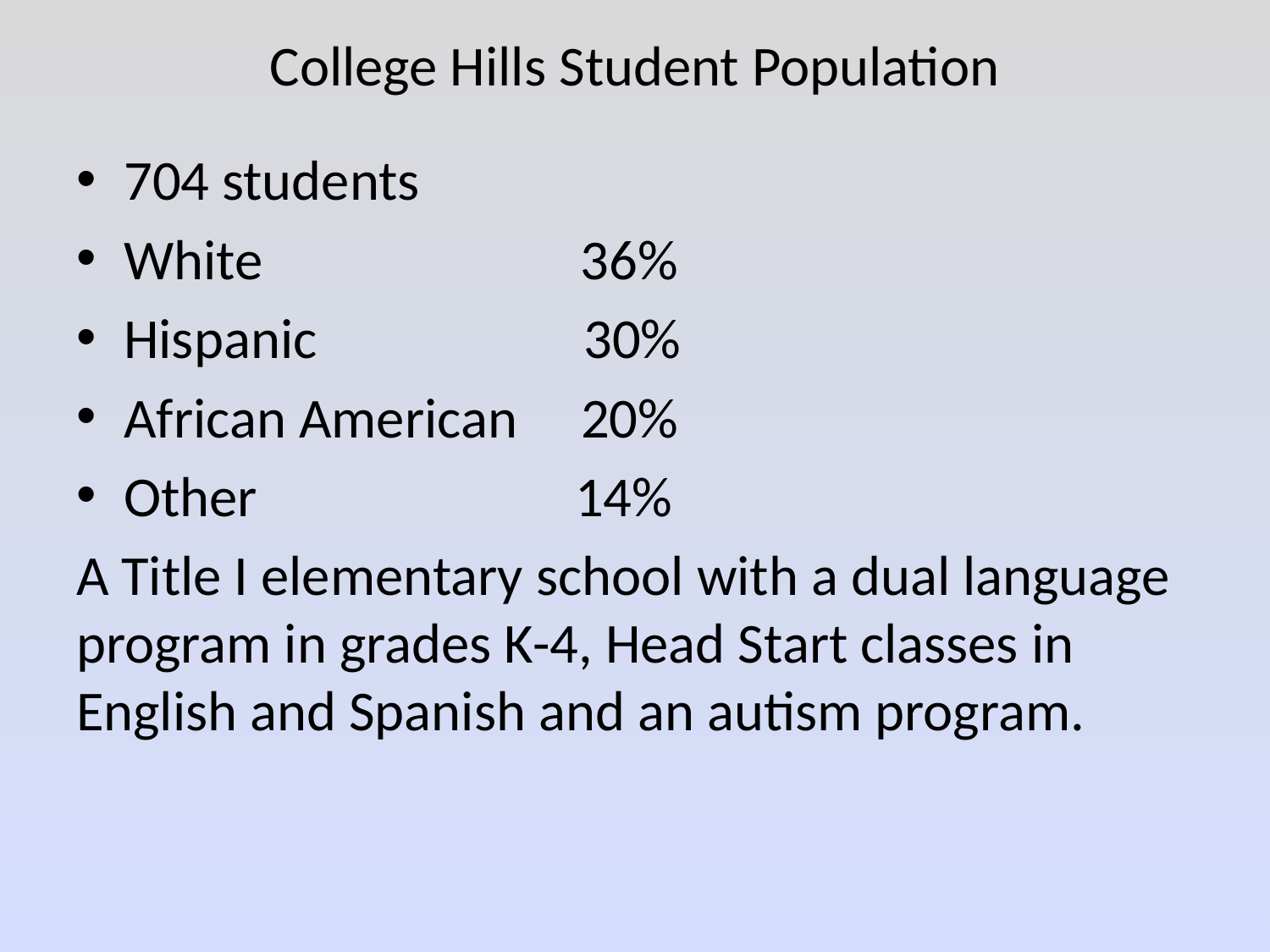

# College Hills Student Population
704 students
White                         36%
Hispanic                     30%
African American     20%
Other                         14%
A Title I elementary school with a dual language program in grades K-4, Head Start classes in English and Spanish and an autism program.